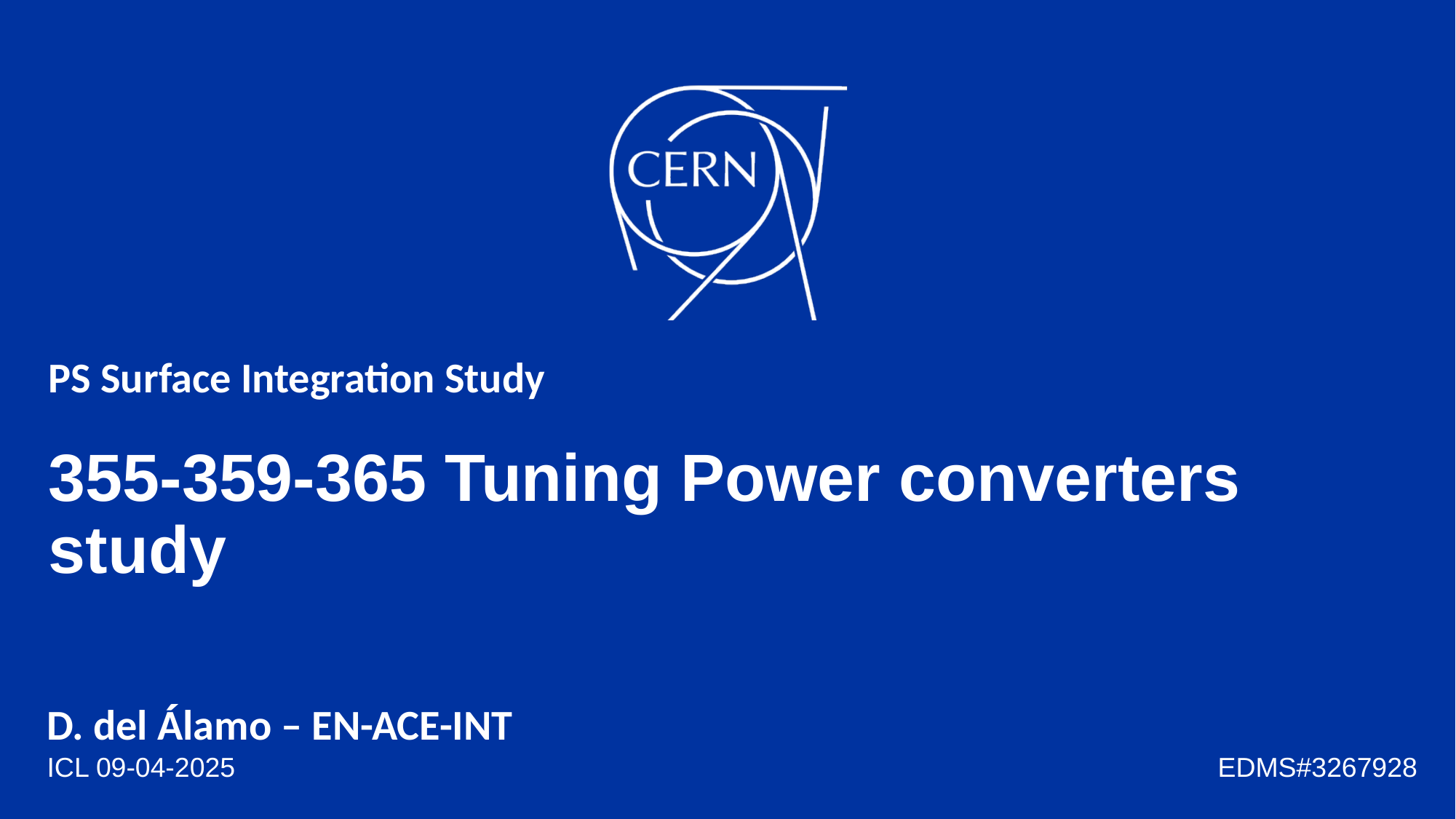

PS Surface Integration Study
# 355-359-365 Tuning Power converters study
D. del Álamo – EN-ACE-INT
ICL 09-04-2025
EDMS#3267928